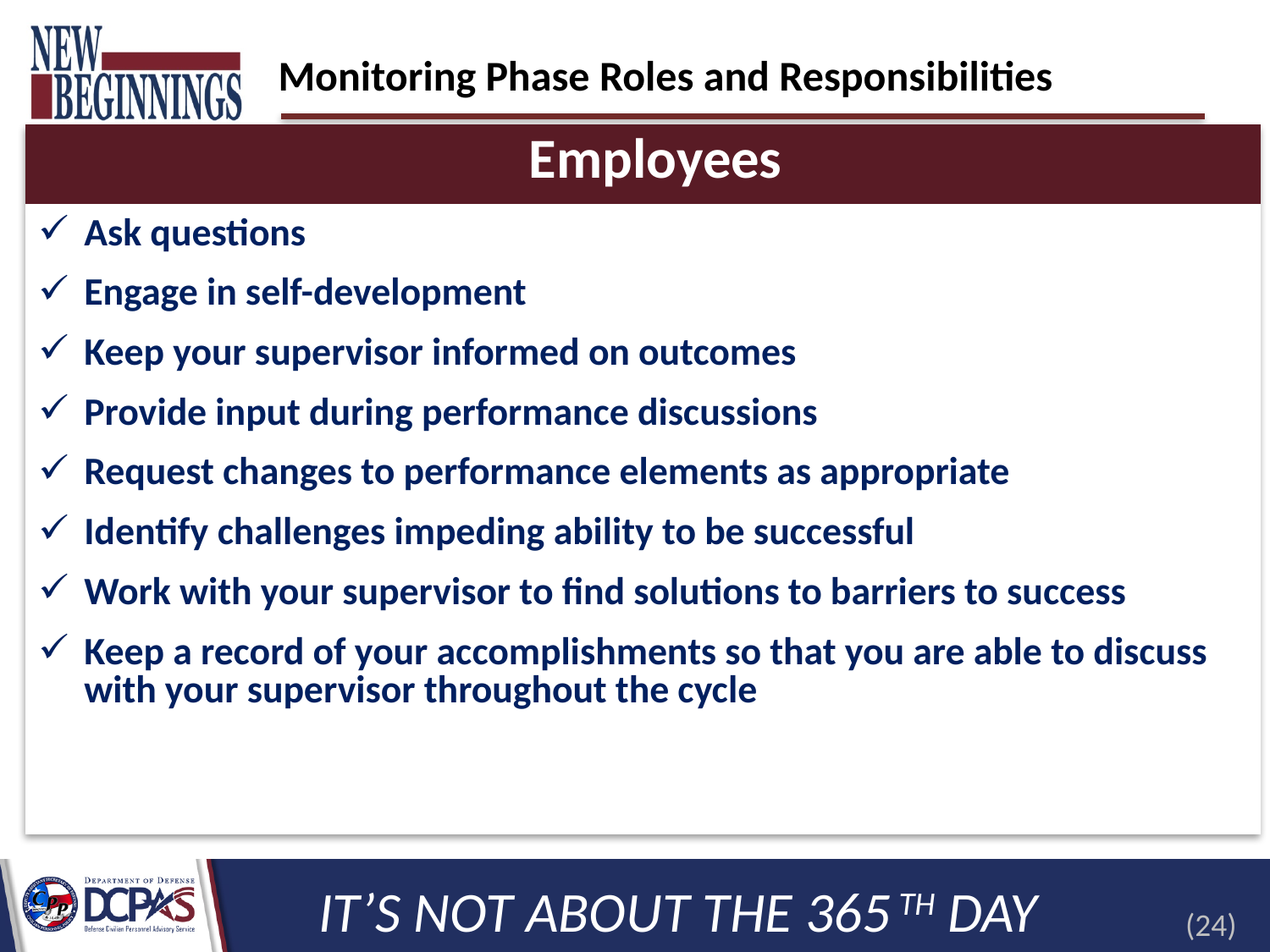

# Monitoring Phase Roles and Responsibilities
| Employees |
| --- |
| Ask questions Engage in self-development Keep your supervisor informed on outcomes Provide input during performance discussions Request changes to performance elements as appropriate Identify challenges impeding ability to be successful Work with your supervisor to find solutions to barriers to success Keep a record of your accomplishments so that you are able to discuss with your supervisor throughout the cycle |
IT’S NOT ABOUT THE 365 TH DAY
(24)